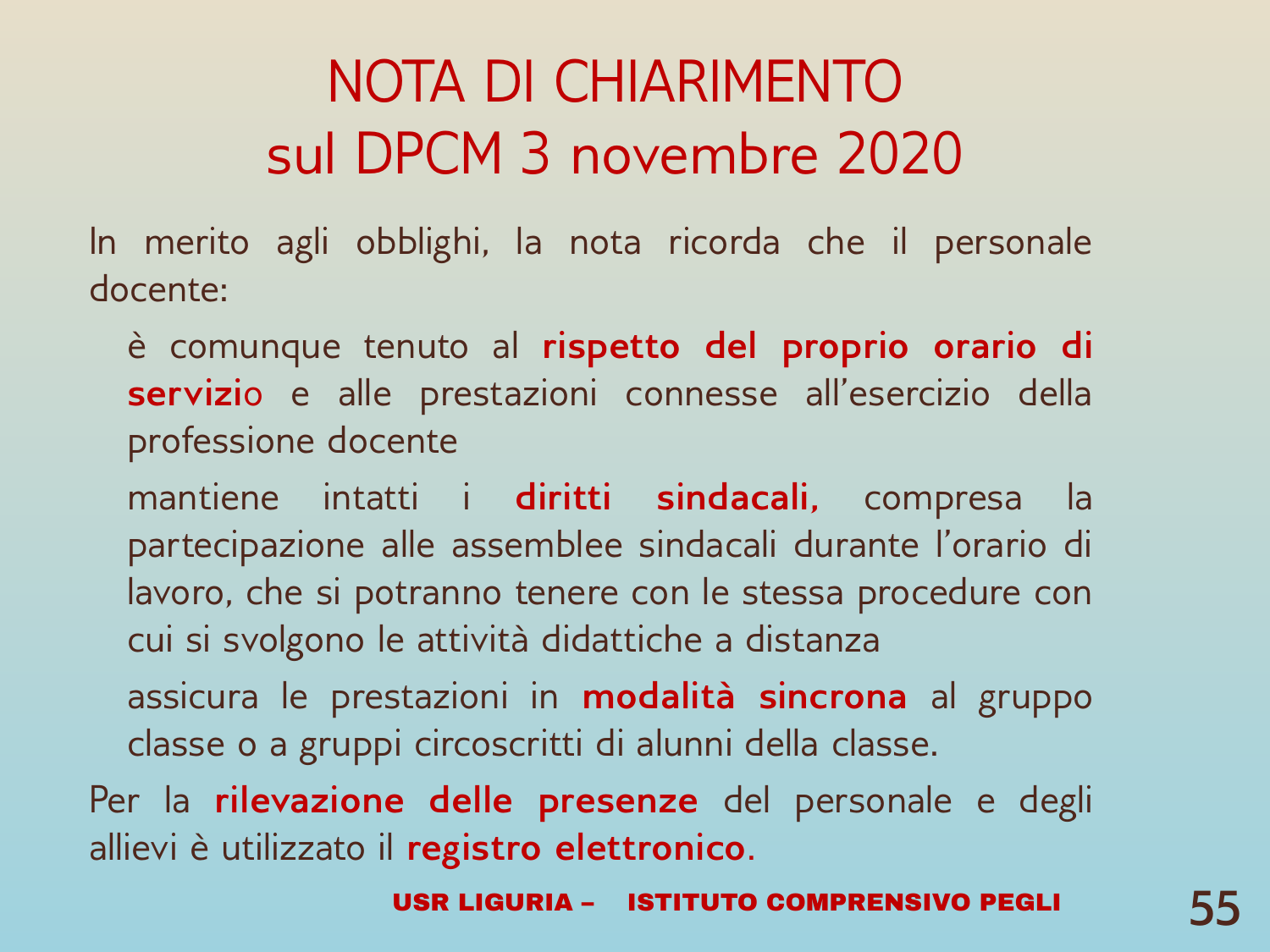

# NOTA DI CHIARIMENTO sul DPCM 3 novembre 2020
In merito agli obblighi, la nota ricorda che il personale docente:
è comunque tenuto al rispetto del proprio orario di servizio e alle prestazioni connesse all’esercizio della professione docente
mantiene intatti i diritti sindacali, compresa la partecipazione alle assemblee sindacali durante l’orario di lavoro, che si potranno tenere con le stessa procedure con cui si svolgono le attività didattiche a distanza
assicura le prestazioni in modalità sincrona al gruppo classe o a gruppi circoscritti di alunni della classe.
Per la rilevazione delle presenze del personale e degli allievi è utilizzato il registro elettronico.

USR LIGURIA –    ISTITUTO COMPRENSIVO PEGLI
55